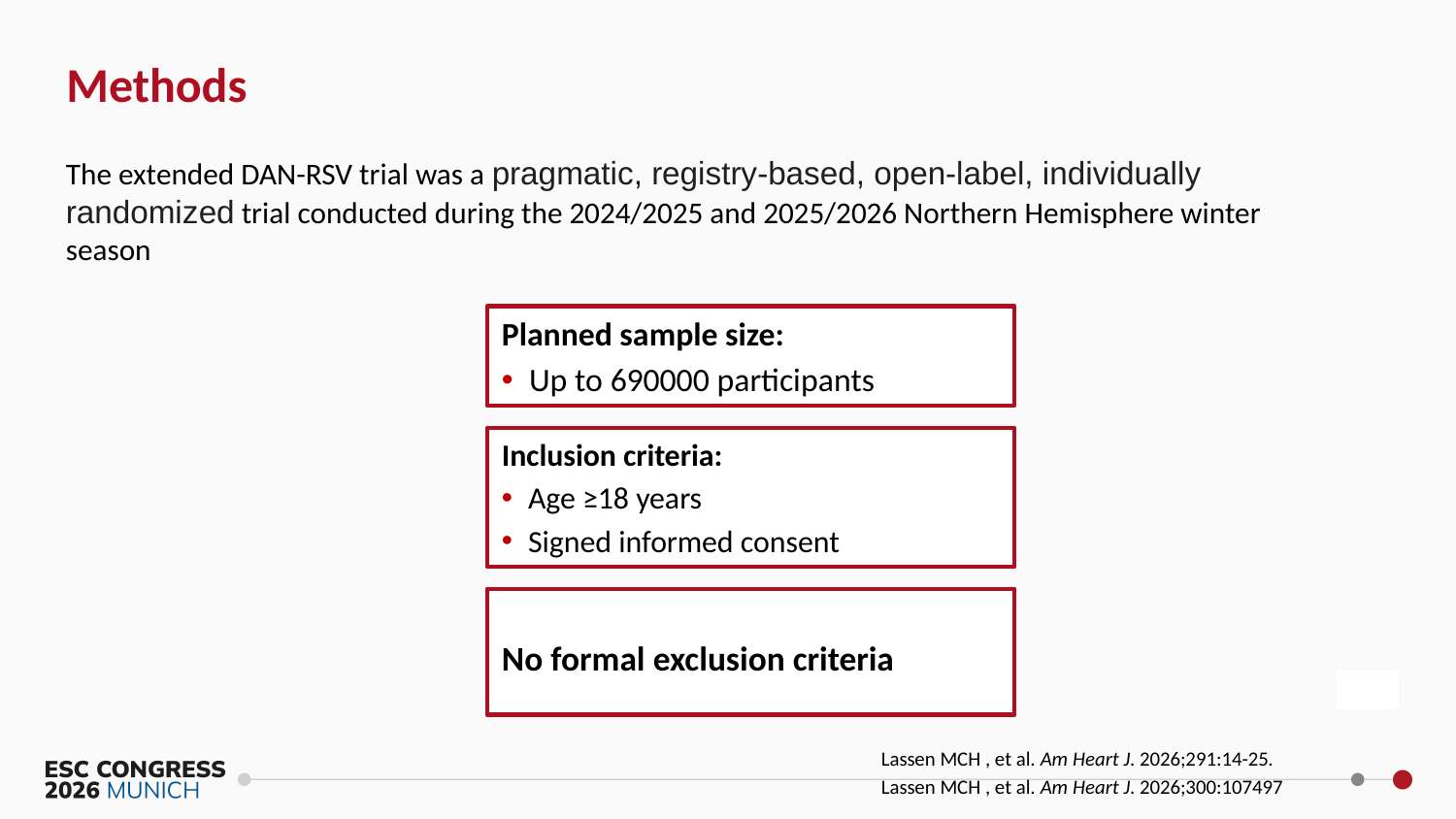

Methods
The extended DAN-RSV trial was a pragmatic, registry-based, open-label, individually randomized trial conducted during the 2024/2025 and 2025/2026 Northern Hemisphere winter season

Planned sample size:
Up to 690000 participants
Inclusion criteria:
Age ≥18 years
Signed informed consent

No formal exclusion criteria

Lassen MCH , et al. Am Heart J. 2026;291:14-25.
Lassen MCH , et al. Am Heart J. 2026;300:107497